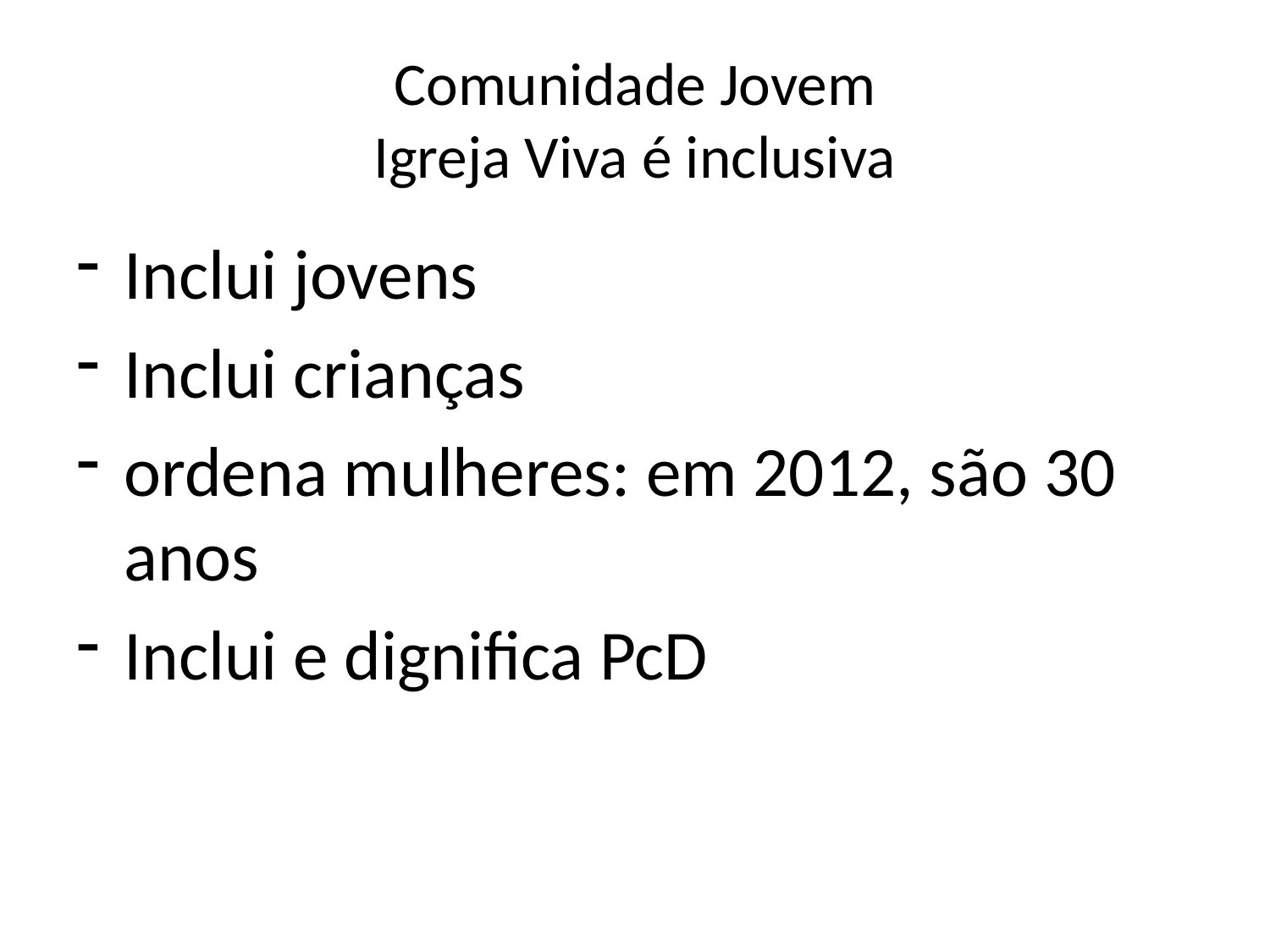

# Comunidade Jovem Igreja Viva é inclusiva
Inclui jovens
Inclui crianças
ordena mulheres: em 2012, são 30 anos
Inclui e dignifica PcD